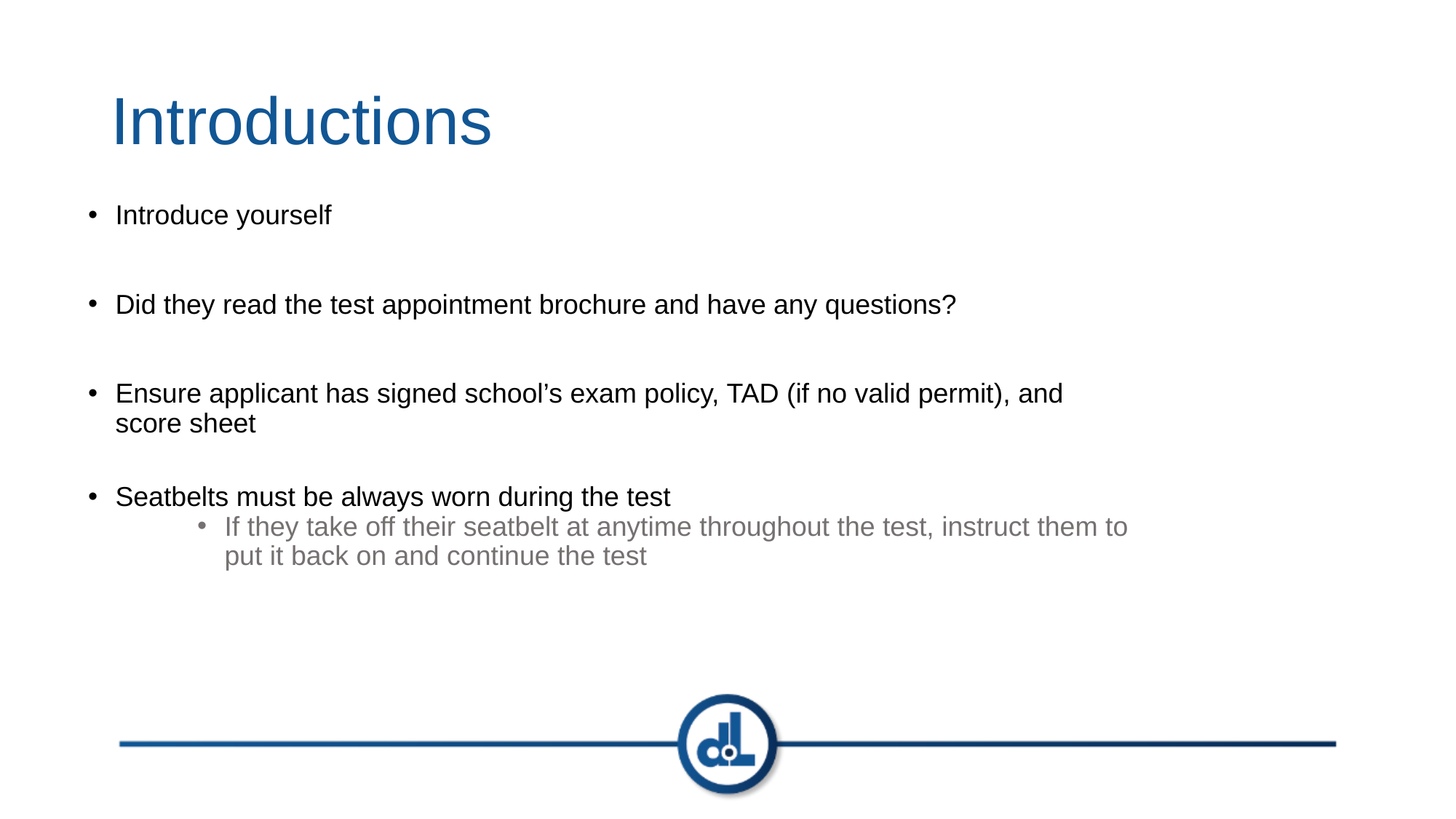

# Introductions
Introduce yourself

Did they read the test appointment brochure and have any questions?

Ensure applicant has signed school’s exam policy, TAD (if no valid permit), and score sheet

Seatbelts must be always worn during the test
If they take off their seatbelt at anytime throughout the test, instruct them to put it back on and continue the test